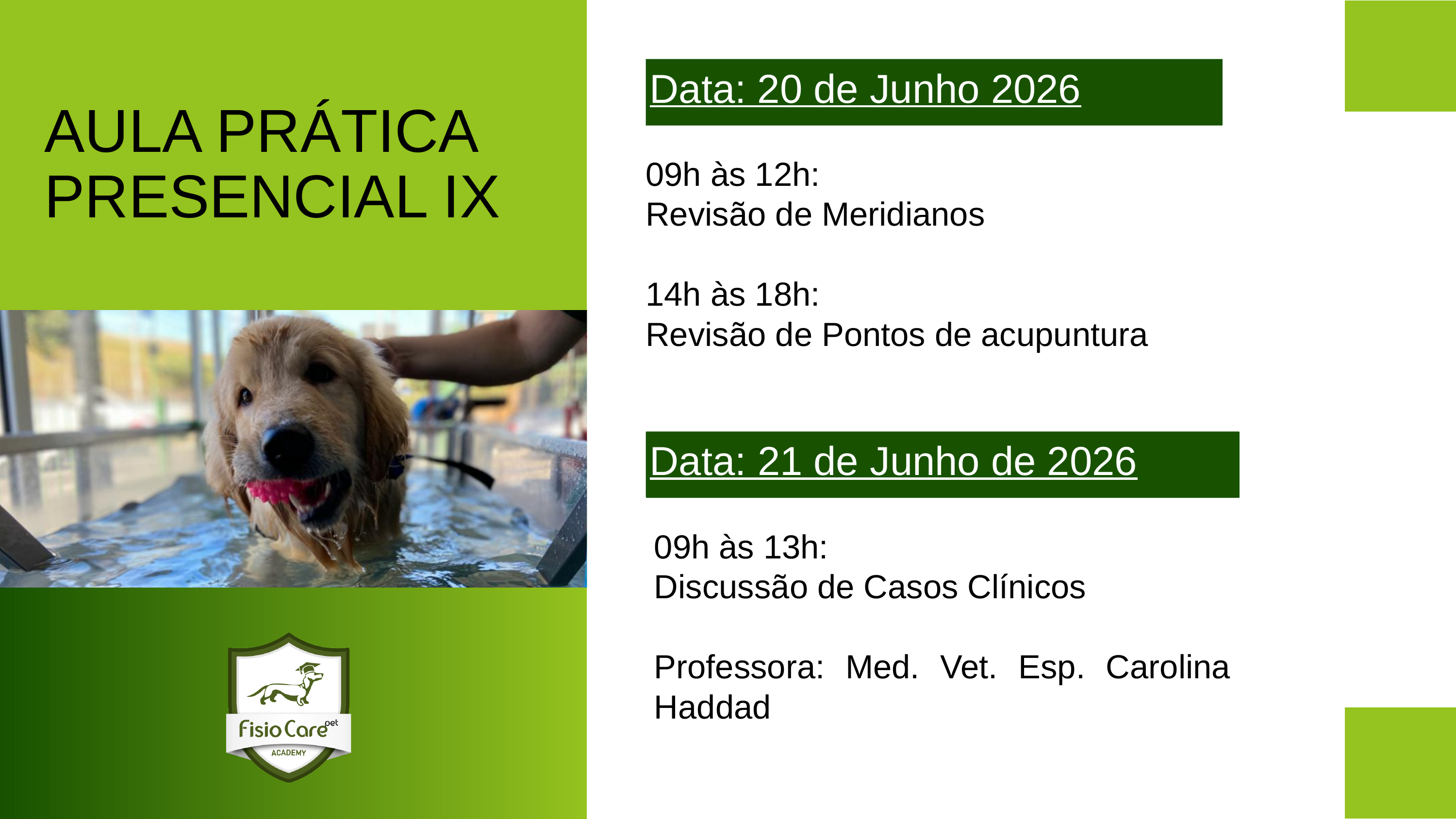

Data: 20 de Junho 2026

AULA PRÁTICA PRESENCIAL IX
09h às 12h:
Revisão de Meridianos

14h às 18h:
Revisão de Pontos de acupuntura

Data: 21 de Junho de 2026

09h às 13h:
Discussão de Casos Clínicos

Professora: Med. Vet. Esp. Carolina Haddad